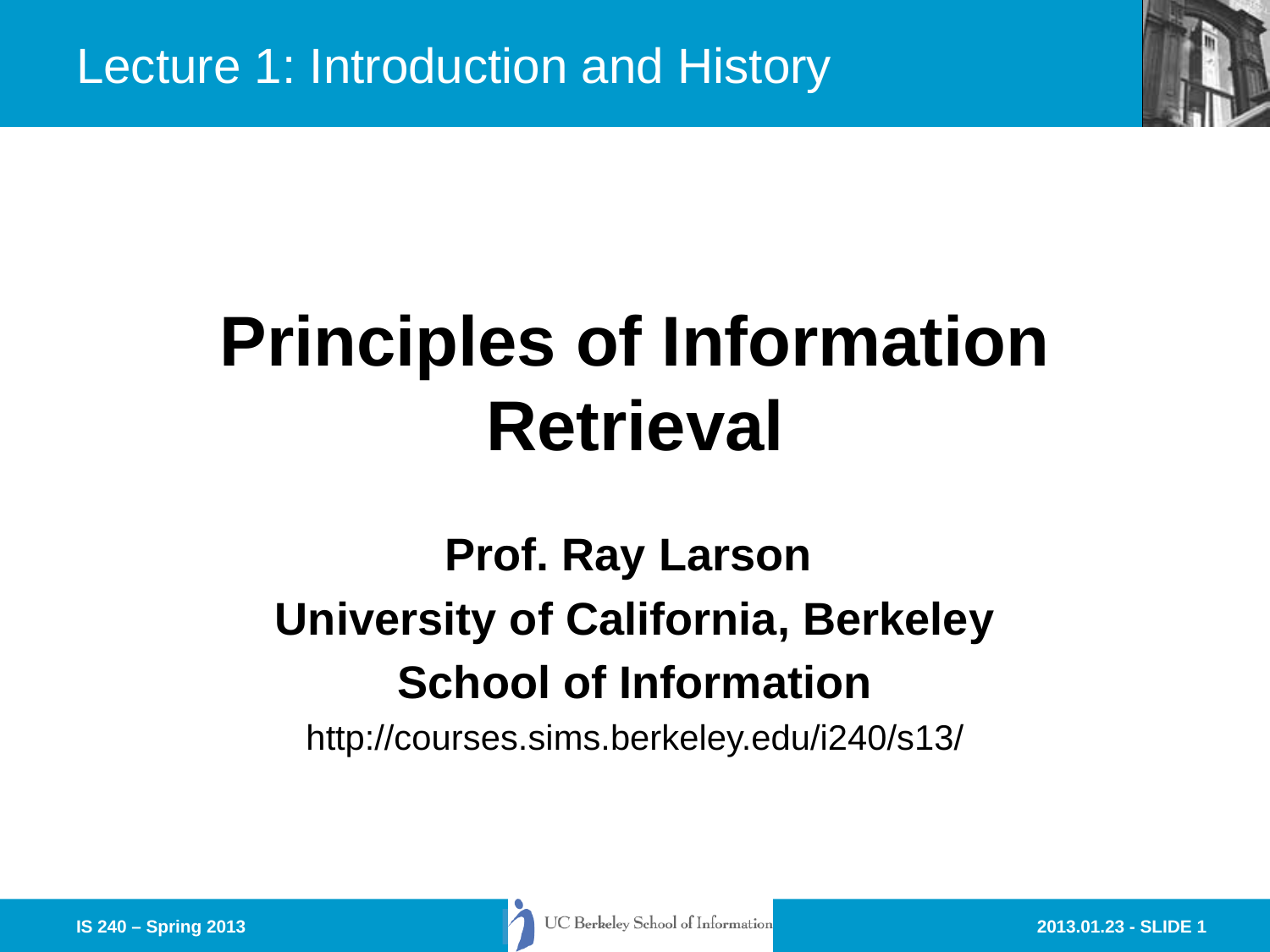

# Lecture 1: Introduction and History

Principles of Information Retrieval
Prof. Ray Larson
University of California, Berkeley
School of Information
http://courses.sims.berkeley.edu/i240/s13/
IS 240 – Spring 2013